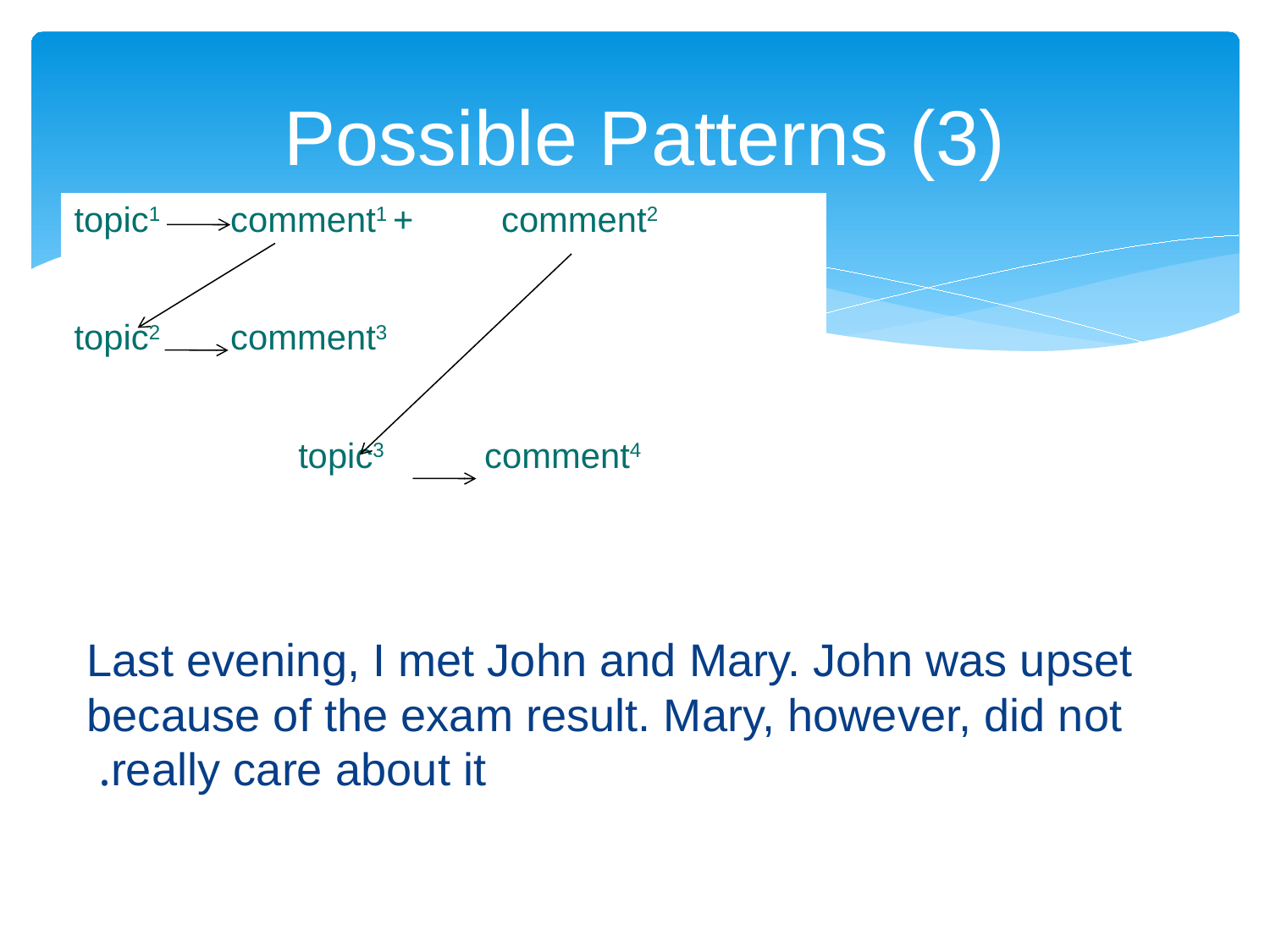

# Possible Patterns (3)
| topic1 comment1 + comment2 topic2 comment3 topic3 comment4 |
| --- |
Last evening, I met John and Mary. John was upset because of the exam result. Mary, however, did not really care about it.